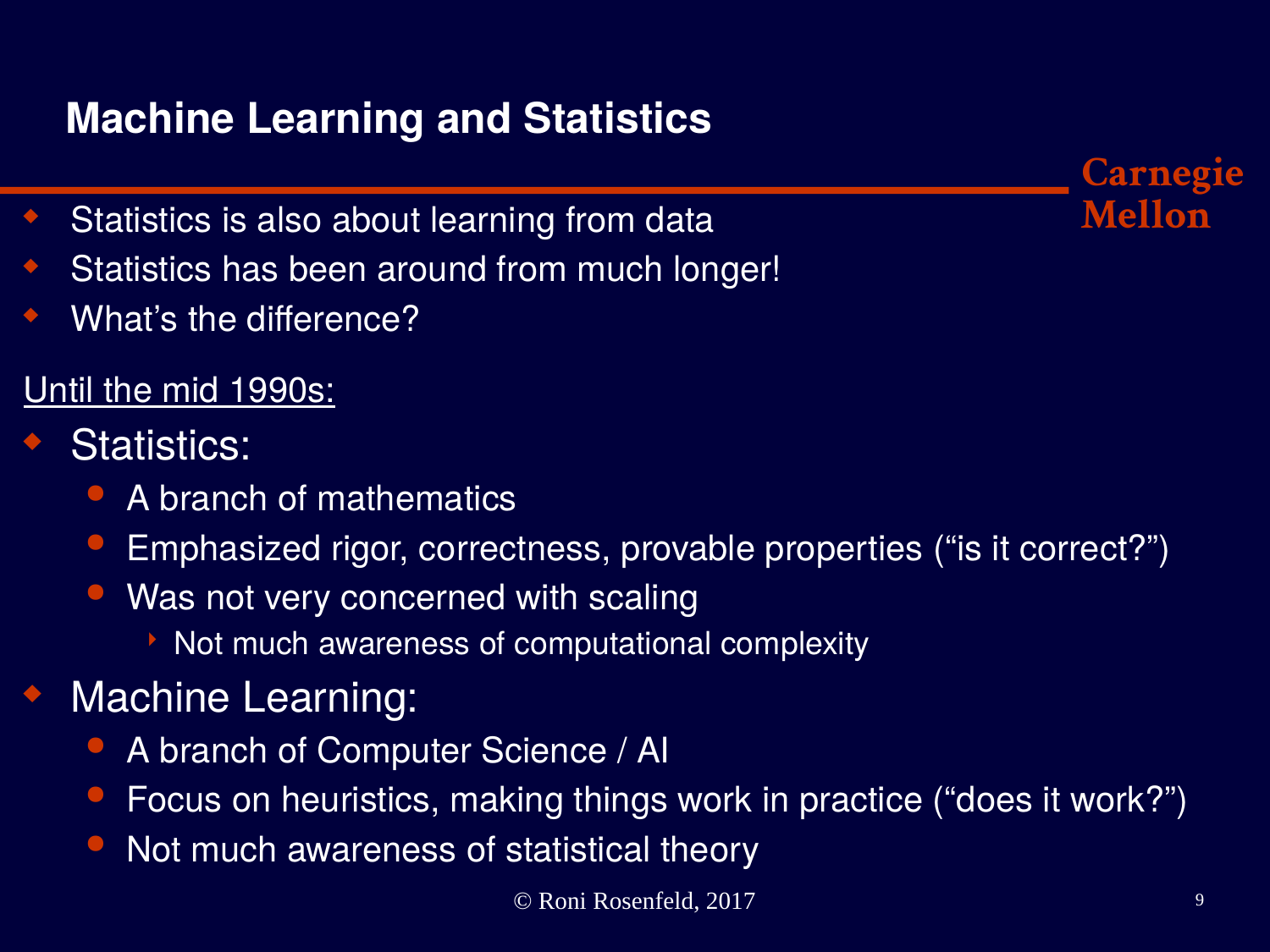

# Machine Learning and Statistics
Statistics is also about learning from data
Statistics has been around from much longer!
What’s the difference?

Until the mid 1990s:
Statistics:
A branch of mathematics
Emphasized rigor, correctness, provable properties (“is it correct?”)
Was not very concerned with scaling
Not much awareness of computational complexity
Machine Learning:
A branch of Computer Science / AI
Focus on heuristics, making things work in practice (“does it work?”)
Not much awareness of statistical theory

© Roni Rosenfeld, 2017
9